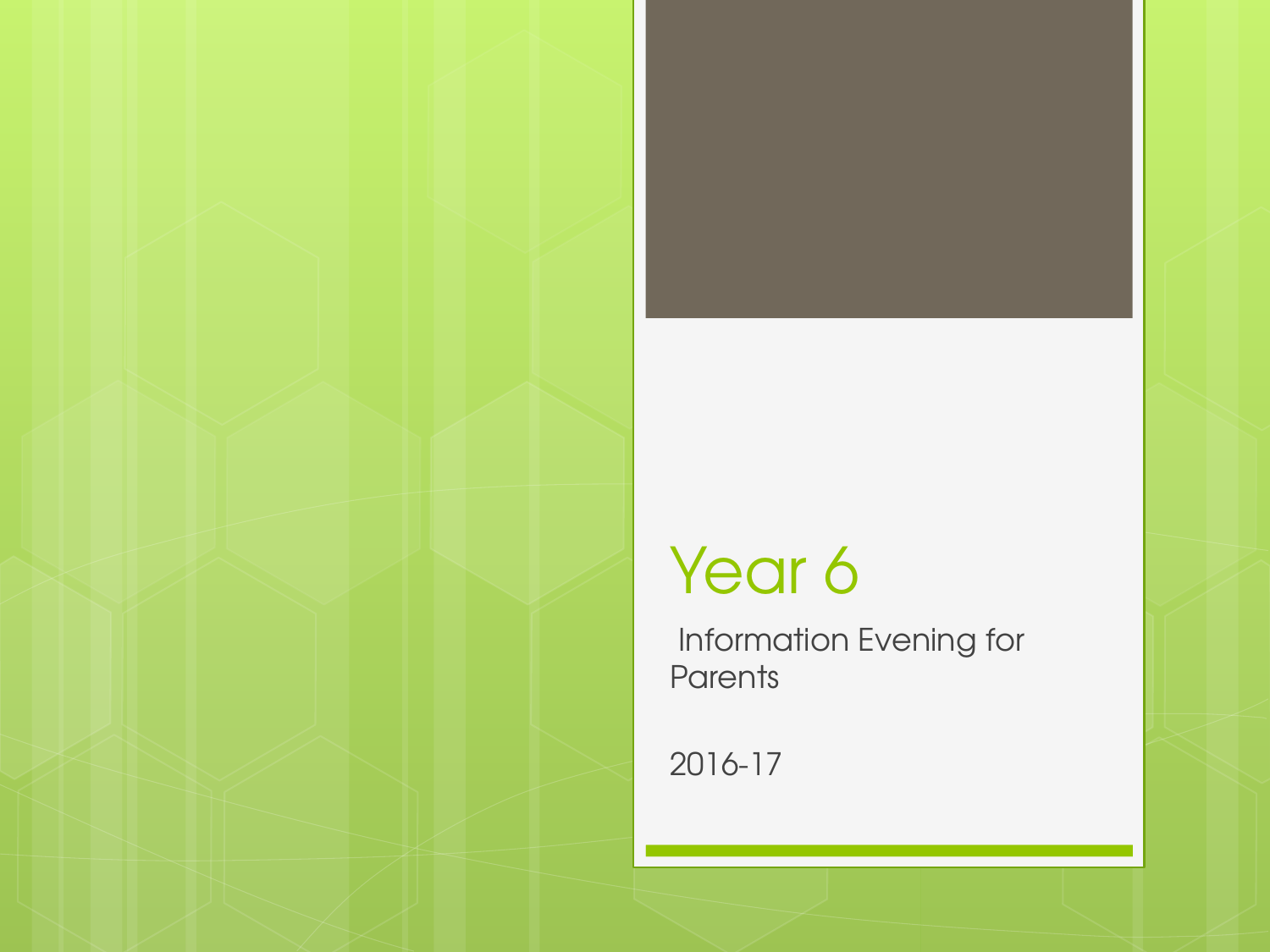

# Year 6
 Information Evening for Parents

2016-17